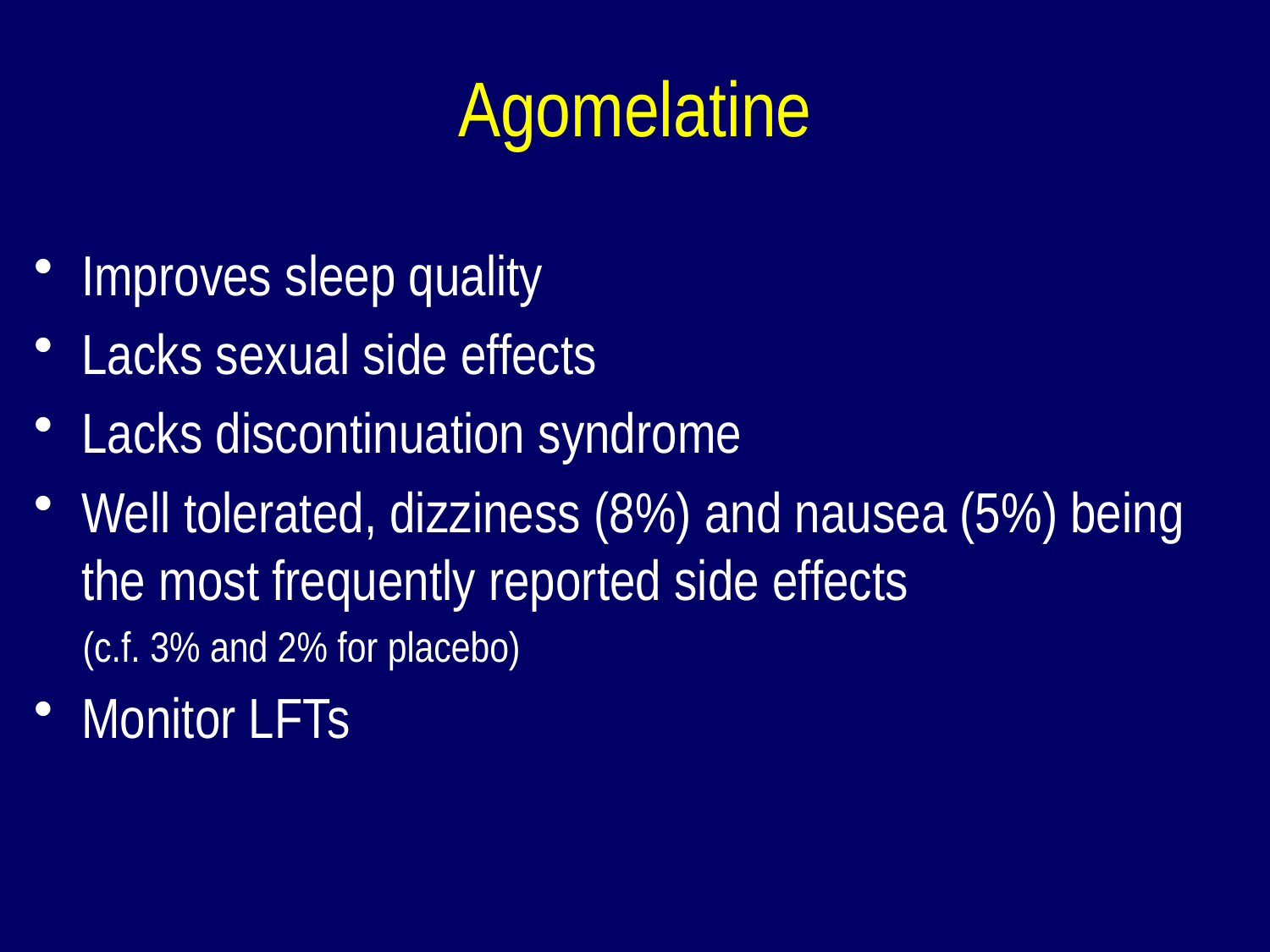

# Agomelatine
Improves sleep quality
Lacks sexual side effects
Lacks discontinuation syndrome
Well tolerated, dizziness (8%) and nausea (5%) being the most frequently reported side effects
     (c.f. 3% and 2% for placebo)
Monitor LFTs